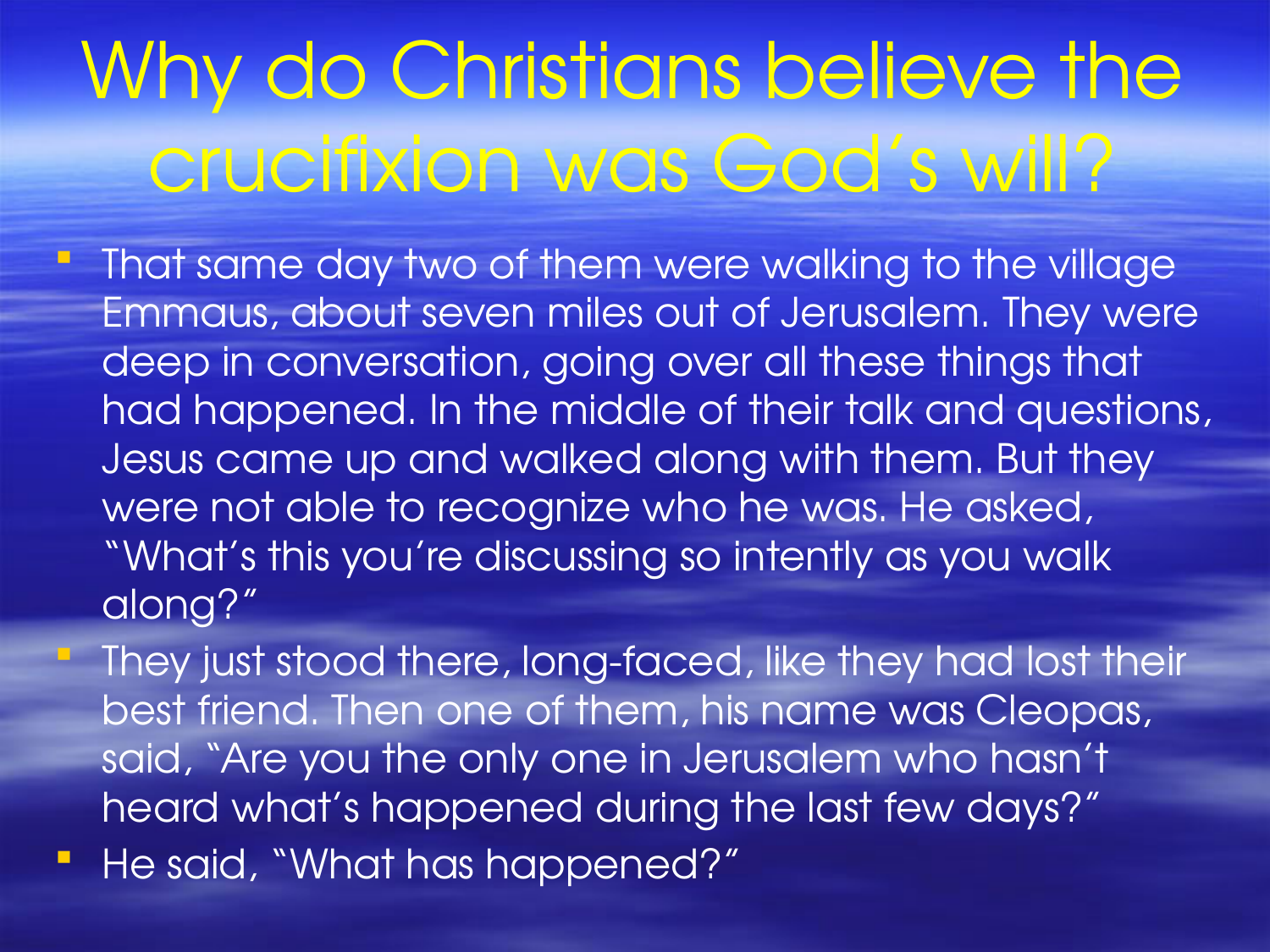

# Why do Christians believe the crucifixion was God’s will?
That same day two of them were walking to the village Emmaus, about seven miles out of Jerusalem. They were deep in conversation, going over all these things that had happened. In the middle of their talk and questions, Jesus came up and walked along with them. But they were not able to recognize who he was. He asked, “What’s this you’re discussing so intently as you walk along?”
They just stood there, long-faced, like they had lost their best friend. Then one of them, his name was Cleopas, said, “Are you the only one in Jerusalem who hasn’t heard what’s happened during the last few days?”
He said, “What has happened?”